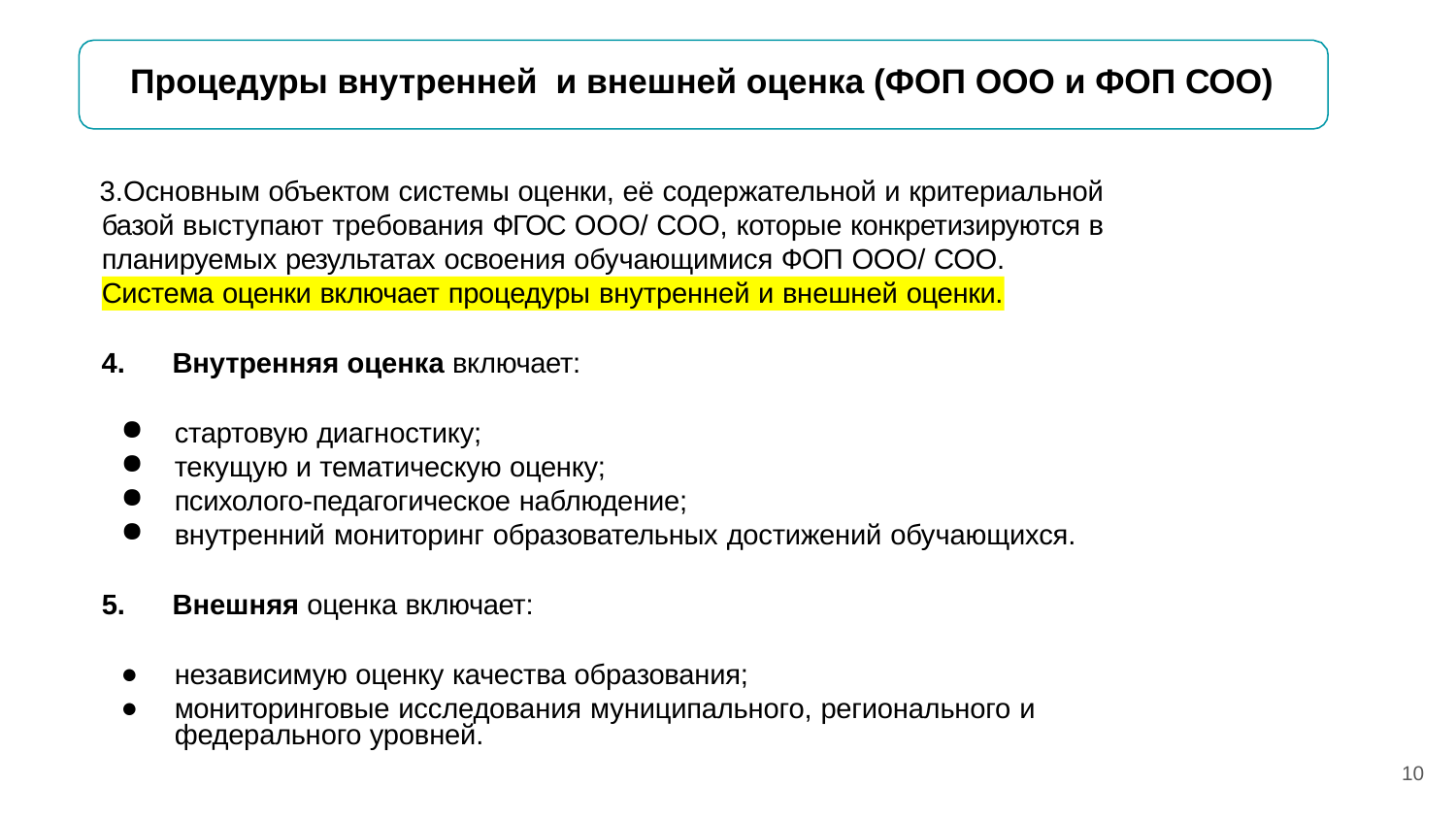

# Процедуры внутренней и внешней оценка (ФОП ООО и ФОП СОО)
Основным объектом системы оценки, её содержательной и критериальной  базой выступают требования ФГОС ООО/ СОО, которые конкретизируются в  планируемых результатах освоения обучающимися ФОП ООО/ СОО.
Система оценки включает процедуры внутренней и внешней оценки.

Внутренняя оценка включает:

стартовую диагностику;
текущую и тематическую оценку;
психолого-педагогическое наблюдение;
внутренний мониторинг образовательных достижений обучающихся.

Внешняя оценка включает:

независимую оценку качества образования;
мониторинговые исследования муниципального, регионального и

федерального уровней.
10